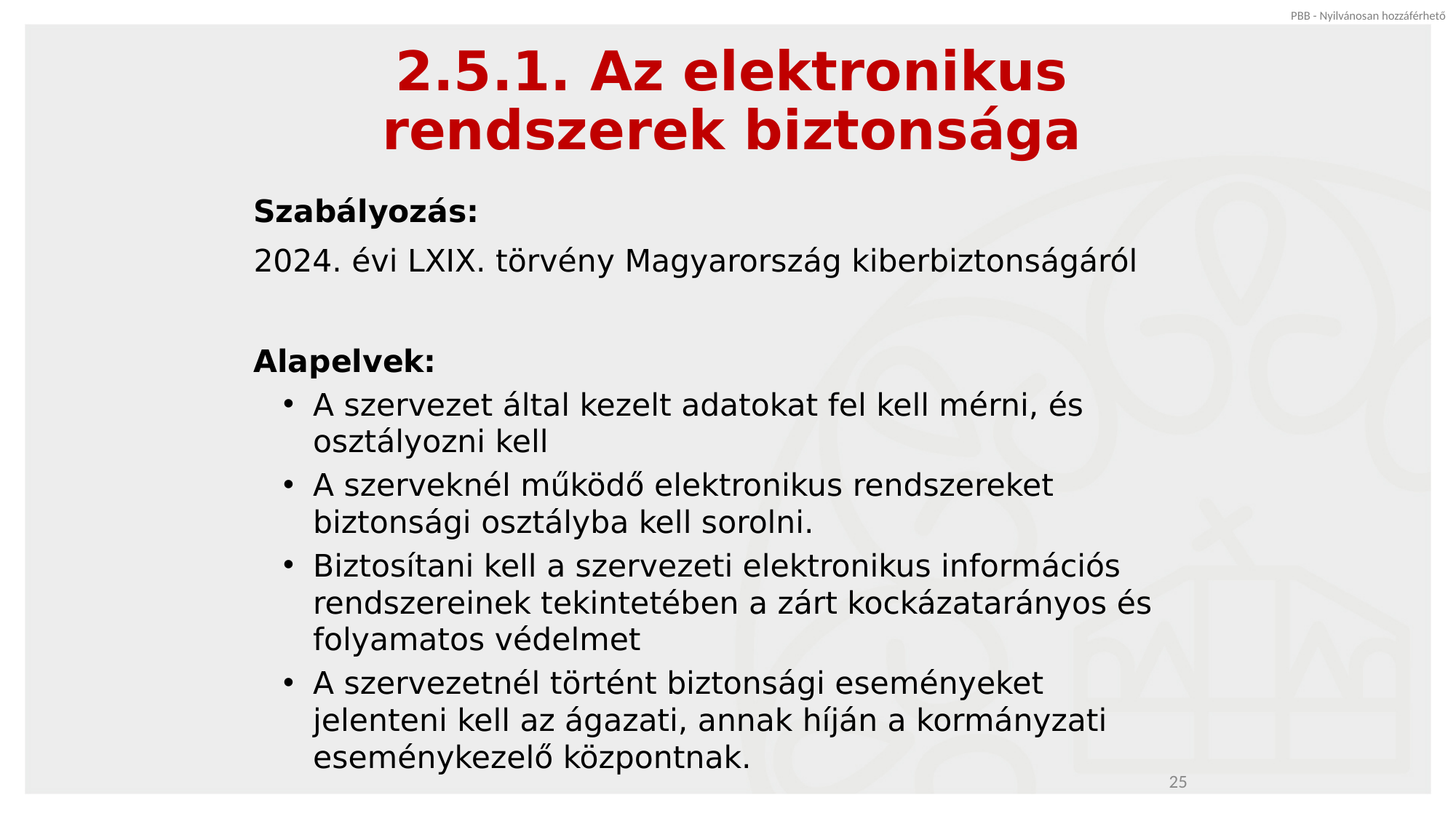

# 2.5.1. Az elektronikus rendszerek biztonsága
Szabályozás:
2024. évi LXIX. törvény Magyarország kiberbiztonságáról

Alapelvek:
A szervezet által kezelt adatokat fel kell mérni, és osztályozni kell
A szerveknél működő elektronikus rendszereket biztonsági osztályba kell sorolni.
Biztosítani kell a szervezeti elektronikus információs rendszereinek tekintetében a zárt kockázatarányos és folyamatos védelmet
A szervezetnél történt biztonsági eseményeket jelenteni kell az ágazati, annak híján a kormányzati eseménykezelő központnak.

25